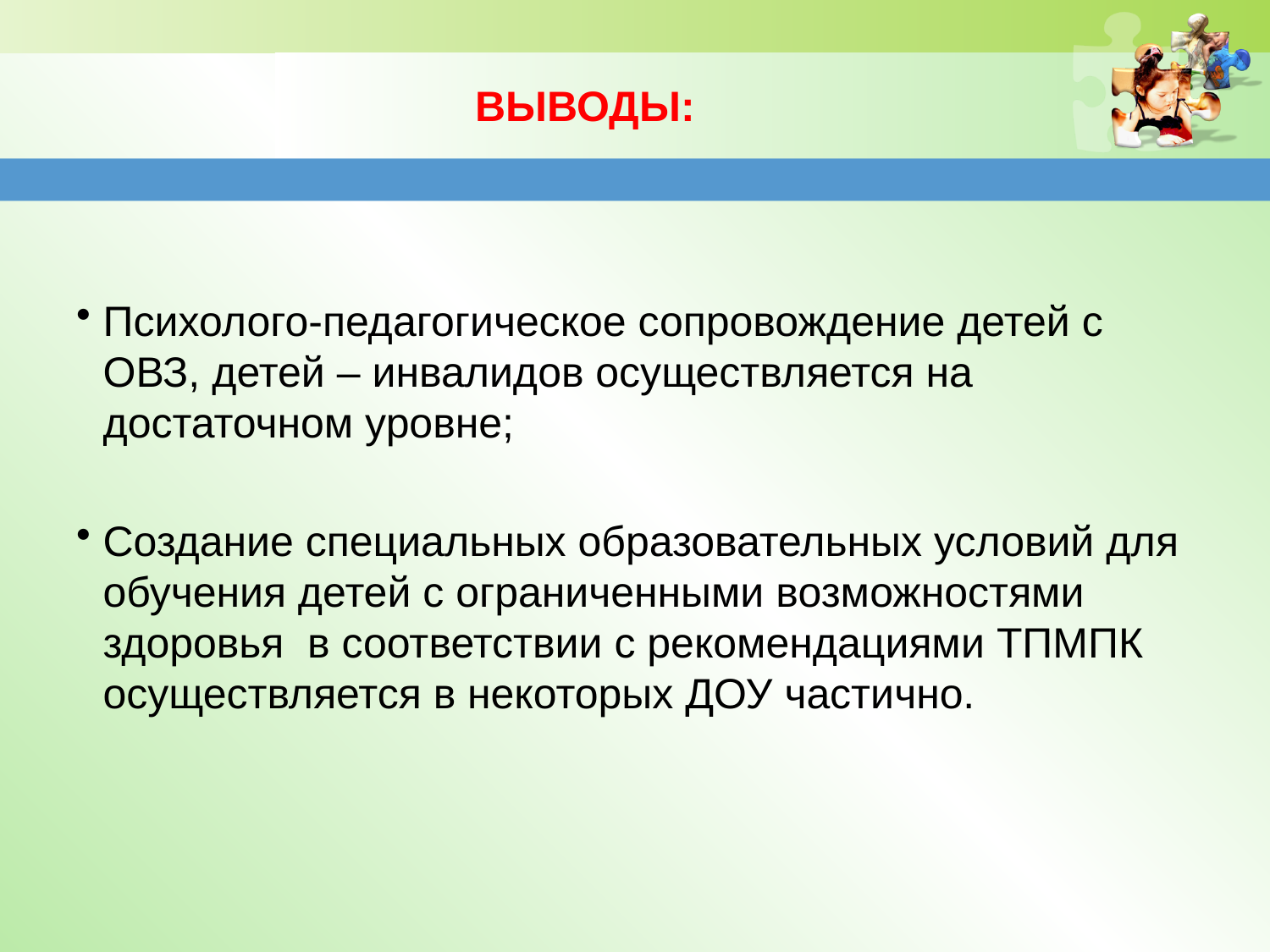

# ВЫВОДЫ:
Психолого-педагогическое сопровождение детей с ОВЗ, детей – инвалидов осуществляется на достаточном уровне;

Создание специальных образовательных условий для обучения детей с ограниченными возможностями здоровья  в соответствии с рекомендациями ТПМПК осуществляется в некоторых ДОУ частично.